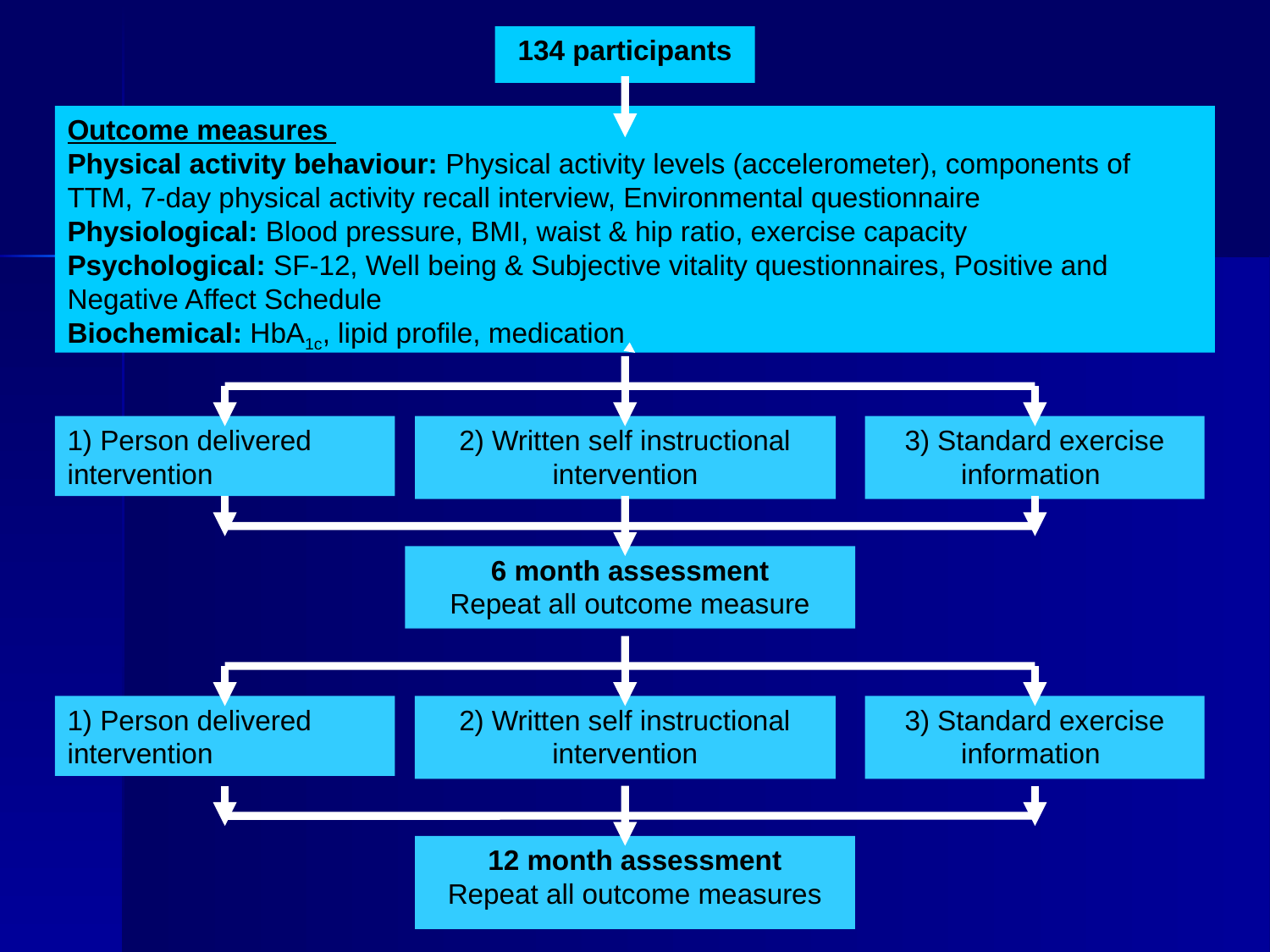

134 participants

Outcome measures
Physical activity behaviour: Physical activity levels (accelerometer), components of TTM, 7-day physical activity recall interview, Environmental questionnaire
Physiological: Blood pressure, BMI, waist & hip ratio, exercise capacity
Psychological: SF-12, Well being & Subjective vitality questionnaires, Positive and Negative Affect Schedule
Biochemical: HbA1c, lipid profile, medication

1) Person delivered intervention
2) Written self instructional intervention
3) Standard exercise information

6 month assessment
Repeat all outcome measure

1) Person delivered intervention
2) Written self instructional intervention
3) Standard exercise information

12 month assessment
Repeat all outcome measures